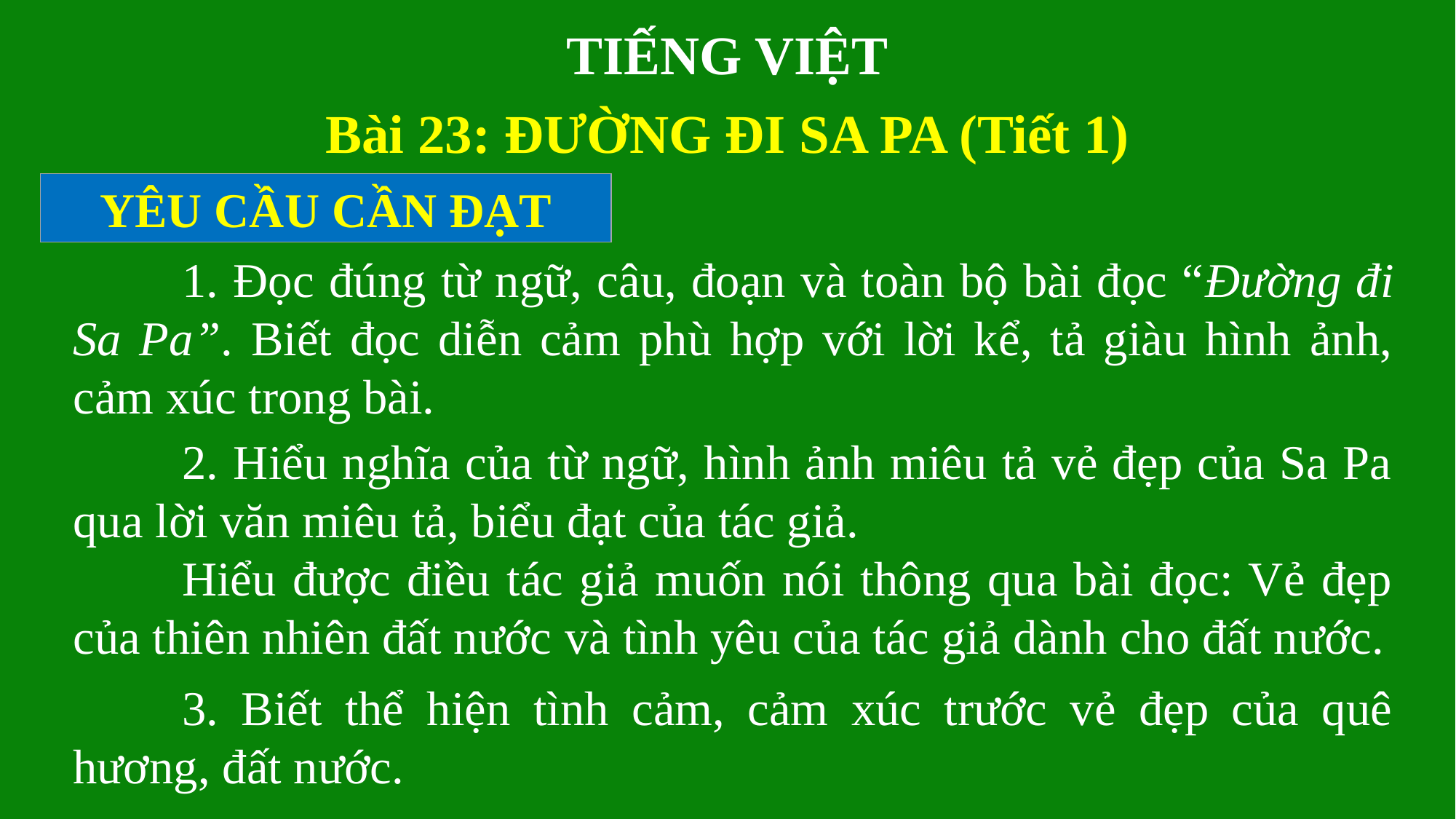

# TIẾNG VIỆT
Bài 23: ĐƯỜNG ĐI SA PA (Tiết 1)
YÊU CẦU CẦN ĐẠT
	1. Đọc đúng từ ngữ, câu, đoạn và toàn bộ bài đọc “Đường đi Sa Pa”. Biết đọc diễn cảm phù hợp với lời kể, tả giàu hình ảnh, cảm xúc trong bài.

	2. Hiểu nghĩa của từ ngữ, hình ảnh miêu tả vẻ đẹp của Sa Pa qua lời văn miêu tả, biểu đạt của tác giả.
	Hiểu được điều tác giả muốn nói thông qua bài đọc: Vẻ đẹp của thiên nhiên đất nước và tình yêu của tác giả dành cho đất nước.
	3. Biết thể hiện tình cảm, cảm xúc trước vẻ đẹp của quê hương, đất nước.